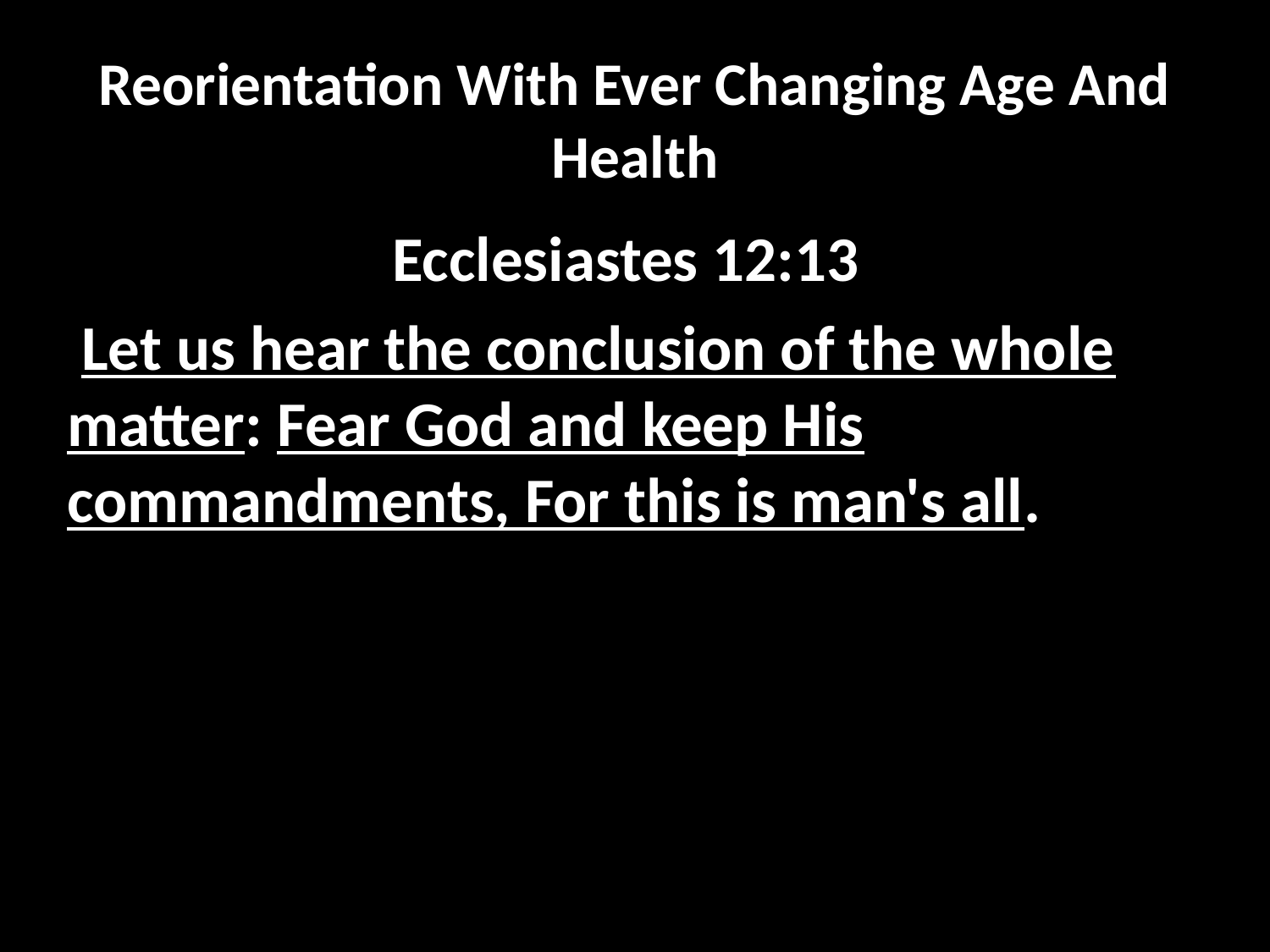

# Reorientation With Ever Changing Age And Health
Ecclesiastes 12:13
 Let us hear the conclusion of the whole matter: Fear God and keep His commandments, For this is man's all.